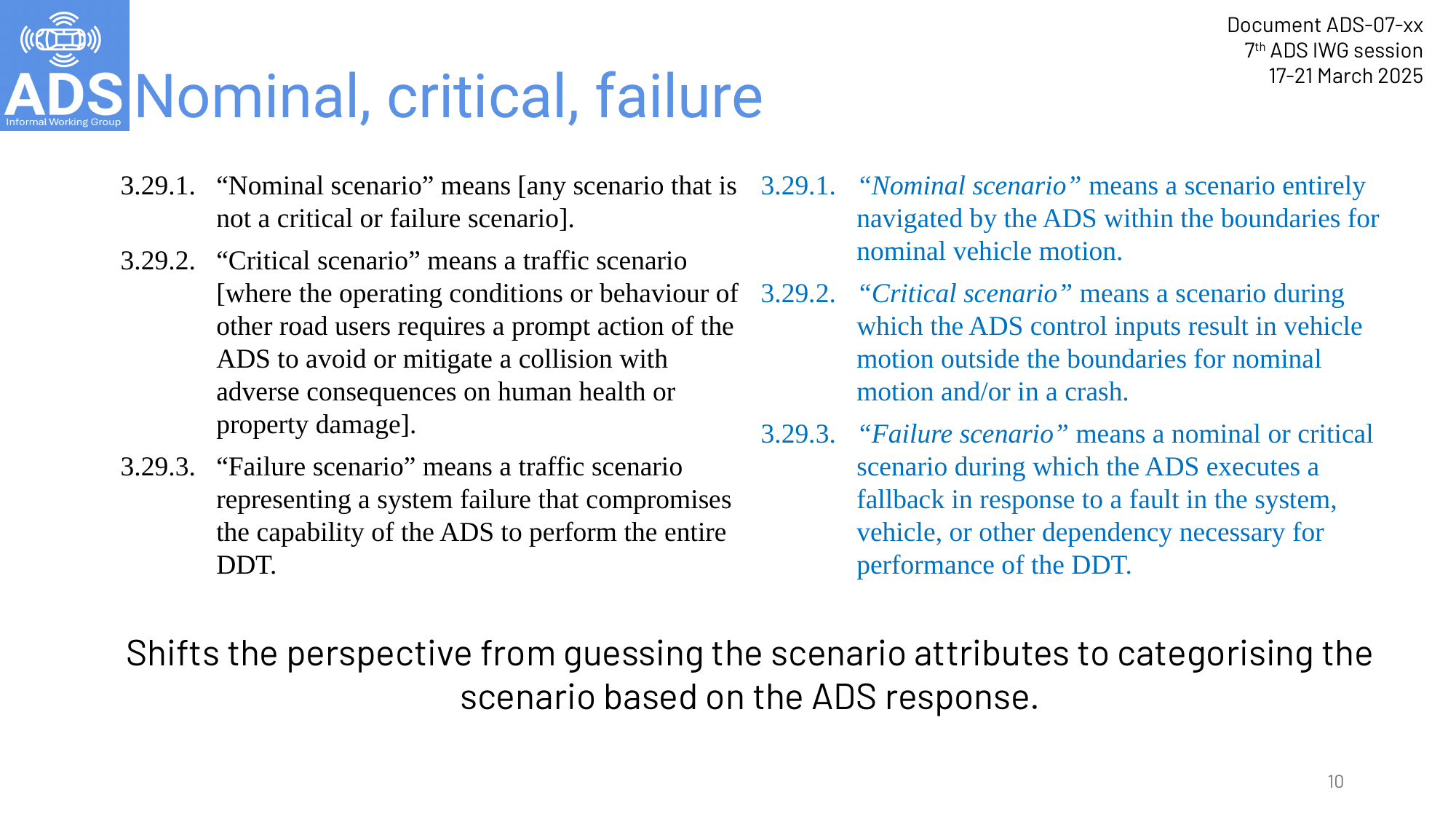

# Nominal, critical, failure
3.29.1.	“Nominal scenario” means [any scenario that is not a critical or failure scenario].
3.29.2.	“Critical scenario” means a traffic scenario [where the operating conditions or behaviour of other road users requires a prompt action of the ADS to avoid or mitigate a collision with adverse consequences on human health or property damage].
3.29.3.	“Failure scenario” means a traffic scenario representing a system failure that compromises the capability of the ADS to perform the entire DDT.
3.29.1.	“Nominal scenario” means a scenario entirely navigated by the ADS within the boundaries for nominal vehicle motion.
3.29.2.	“Critical scenario” means a scenario during which the ADS control inputs result in vehicle motion outside the boundaries for nominal motion and/or in a crash.
3.29.3.	“Failure scenario” means a nominal or critical scenario during which the ADS executes a fallback in response to a fault in the system, vehicle, or other dependency necessary for performance of the DDT.
Shifts the perspective from guessing the scenario attributes to categorising the scenario based on the ADS response.
10